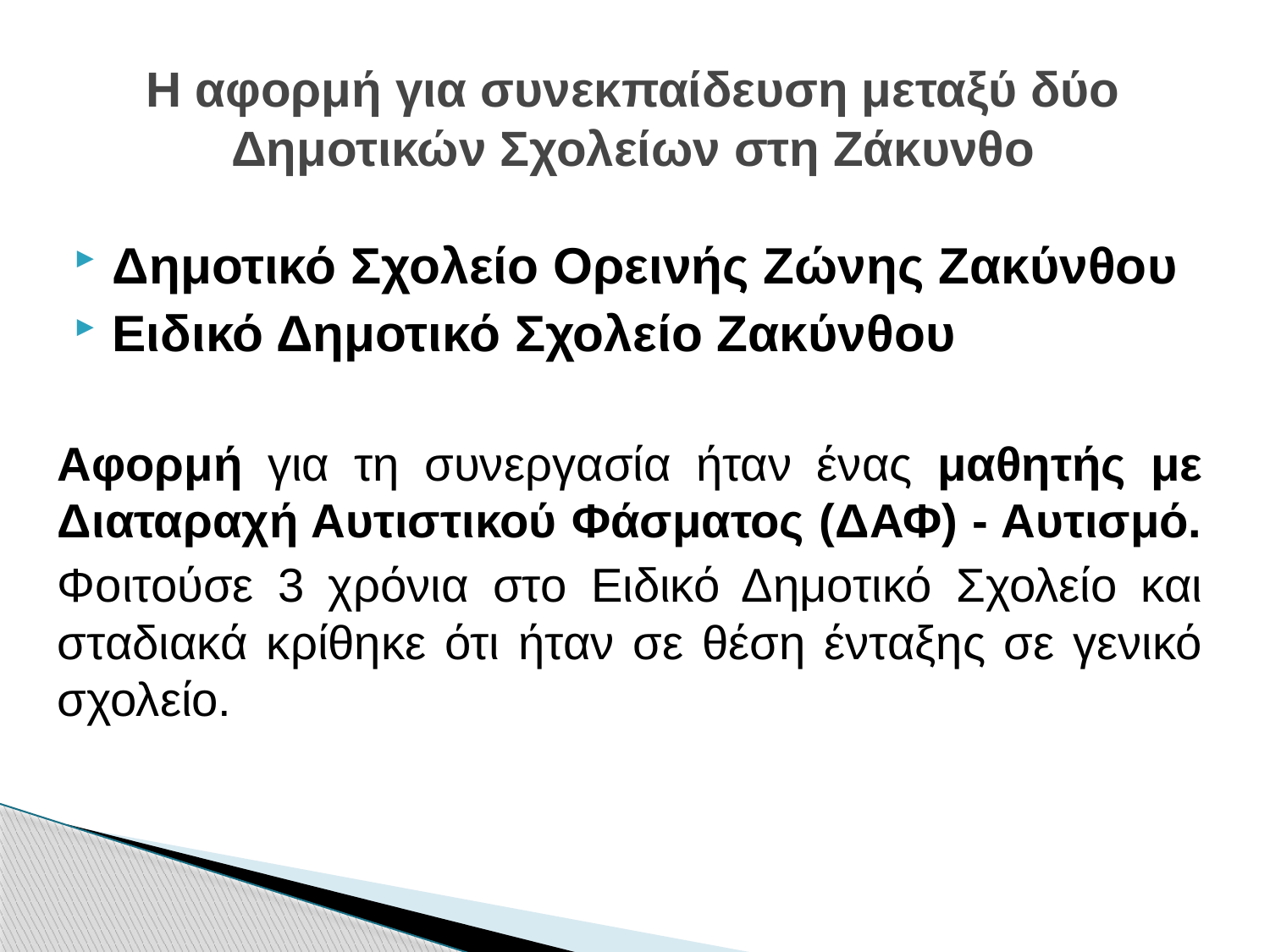

# Η αφορμή για συνεκπαίδευση μεταξύ δύο Δημοτικών Σχολείων στη Ζάκυνθο
Δημοτικό Σχολείο Ορεινής Ζώνης Ζακύνθου
Ειδικό Δημοτικό Σχολείο Ζακύνθου

Αφορμή για τη συνεργασία ήταν ένας μαθητής με Διαταραχή Αυτιστικού Φάσματος (ΔΑΦ) - Αυτισμό.
Φοιτούσε 3 χρόνια στο Ειδικό Δημοτικό Σχολείο και σταδιακά κρίθηκε ότι ήταν σε θέση ένταξης σε γενικό σχολείο.